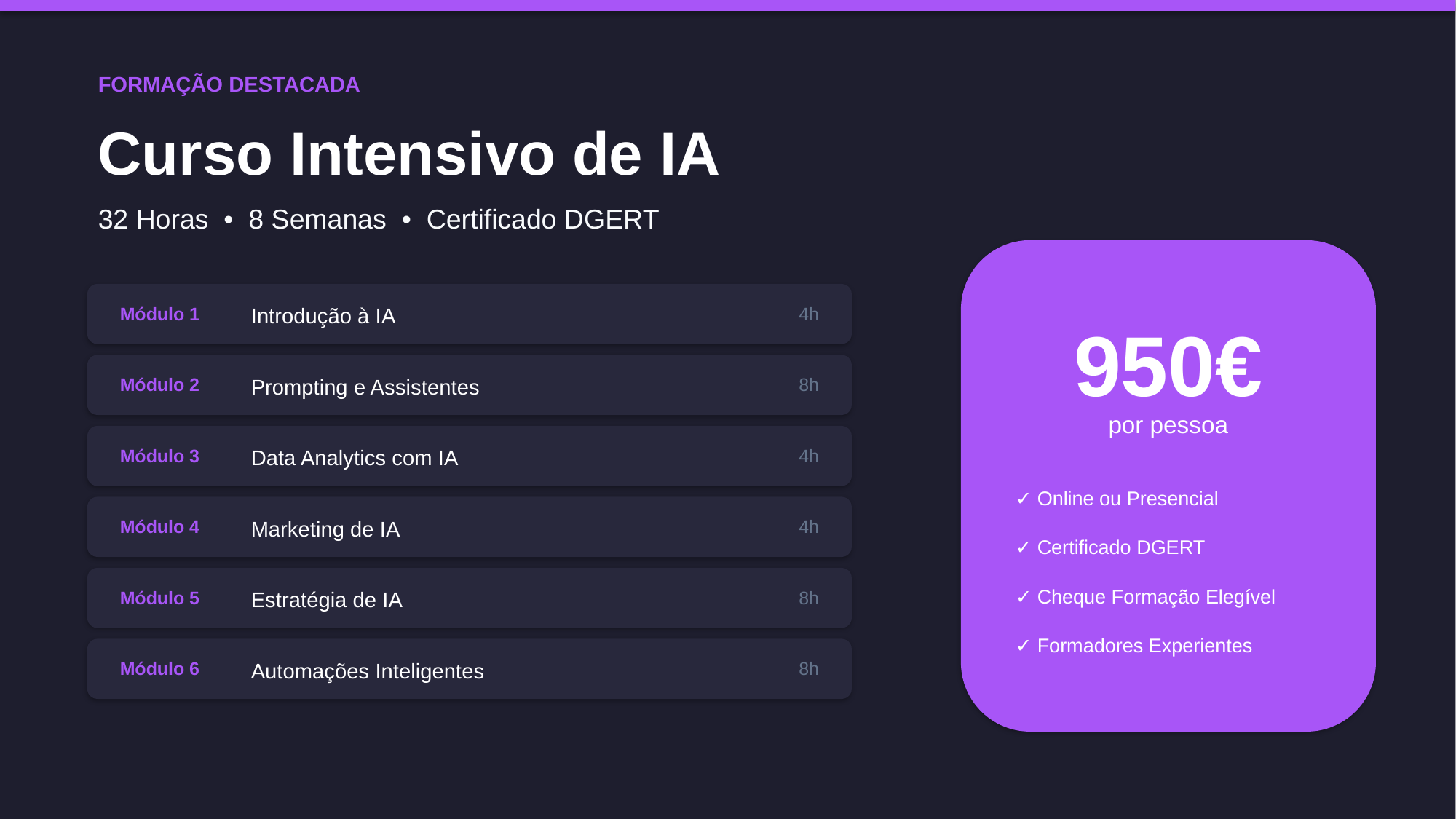

FORMAÇÃO DESTACADA
Curso Intensivo de IA
32 Horas  •  8 Semanas  •  Certificado DGERT

Módulo 1
Introdução à IA
4h
950€

Módulo 2
Prompting e Assistentes
8h
por pessoa

Módulo 3
Data Analytics com IA
4h
✓ Online ou Presencial

Módulo 4
Marketing de IA
4h
✓ Certificado DGERT

✓ Cheque Formação Elegível
Módulo 5
Estratégia de IA
8h
✓ Formadores Experientes

Módulo 6
Automações Inteligentes
8h